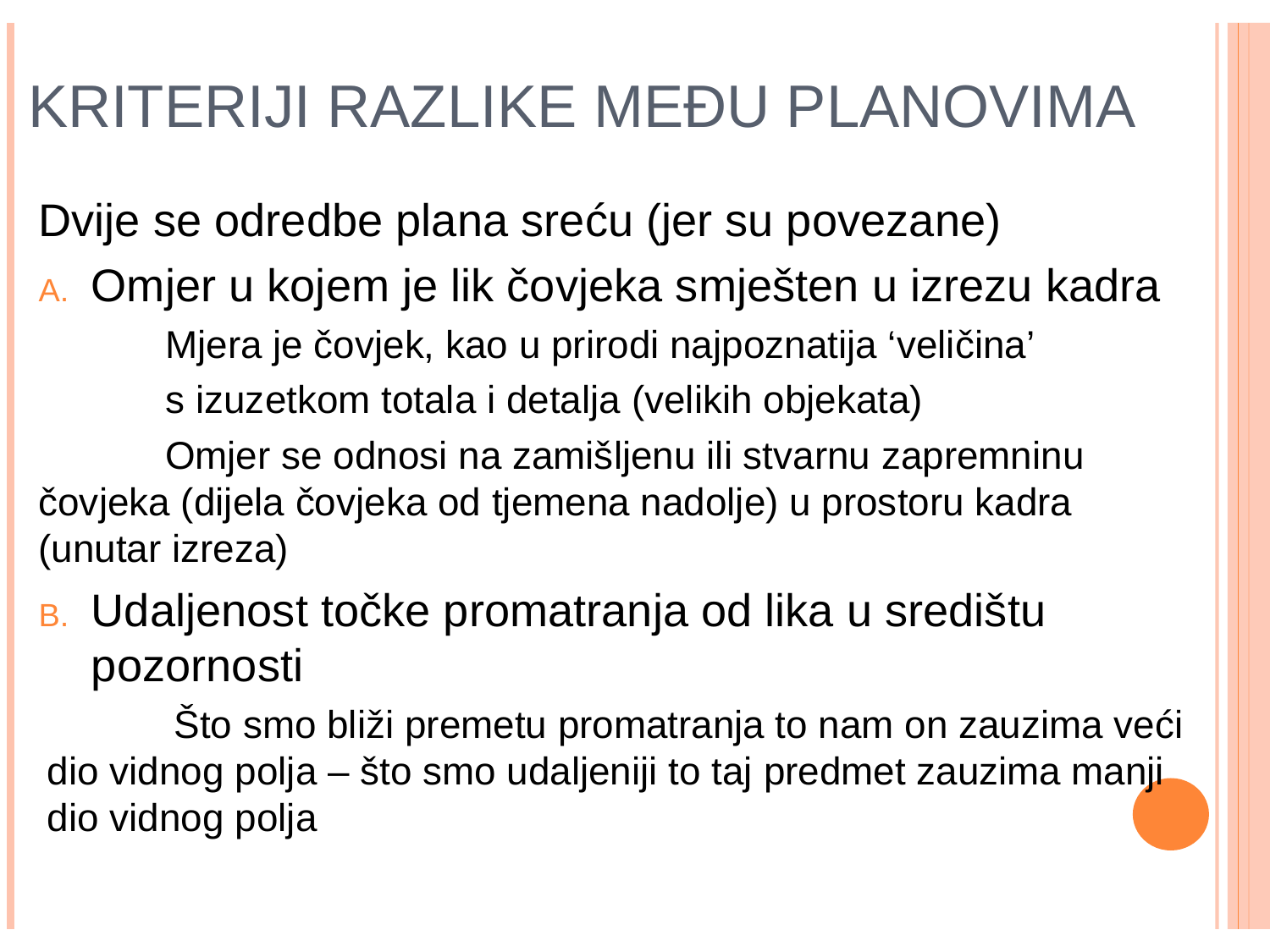

KRITERIJI RAZLIKE MEĐU PLANOVIMA
Dvije se odredbe plana sreću (jer su povezane)
Omjer u kojem je lik čovjeka smješten u izrezu kadra
Mjera je čovjek, kao u prirodi najpoznatija ‘veličina’
	s izuzetkom totala i detalja (velikih objekata)
Omjer se odnosi na zamišljenu ili stvarnu zapremninu čovjeka (dijela čovjeka od tjemena nadolje) u prostoru kadra (unutar izreza)
Udaljenost točke promatranja od lika u središtu pozornosti
	Što smo bliži premetu promatranja to nam on zauzima veći dio vidnog polja – što smo udaljeniji to taj predmet zauzima manji dio vidnog polja